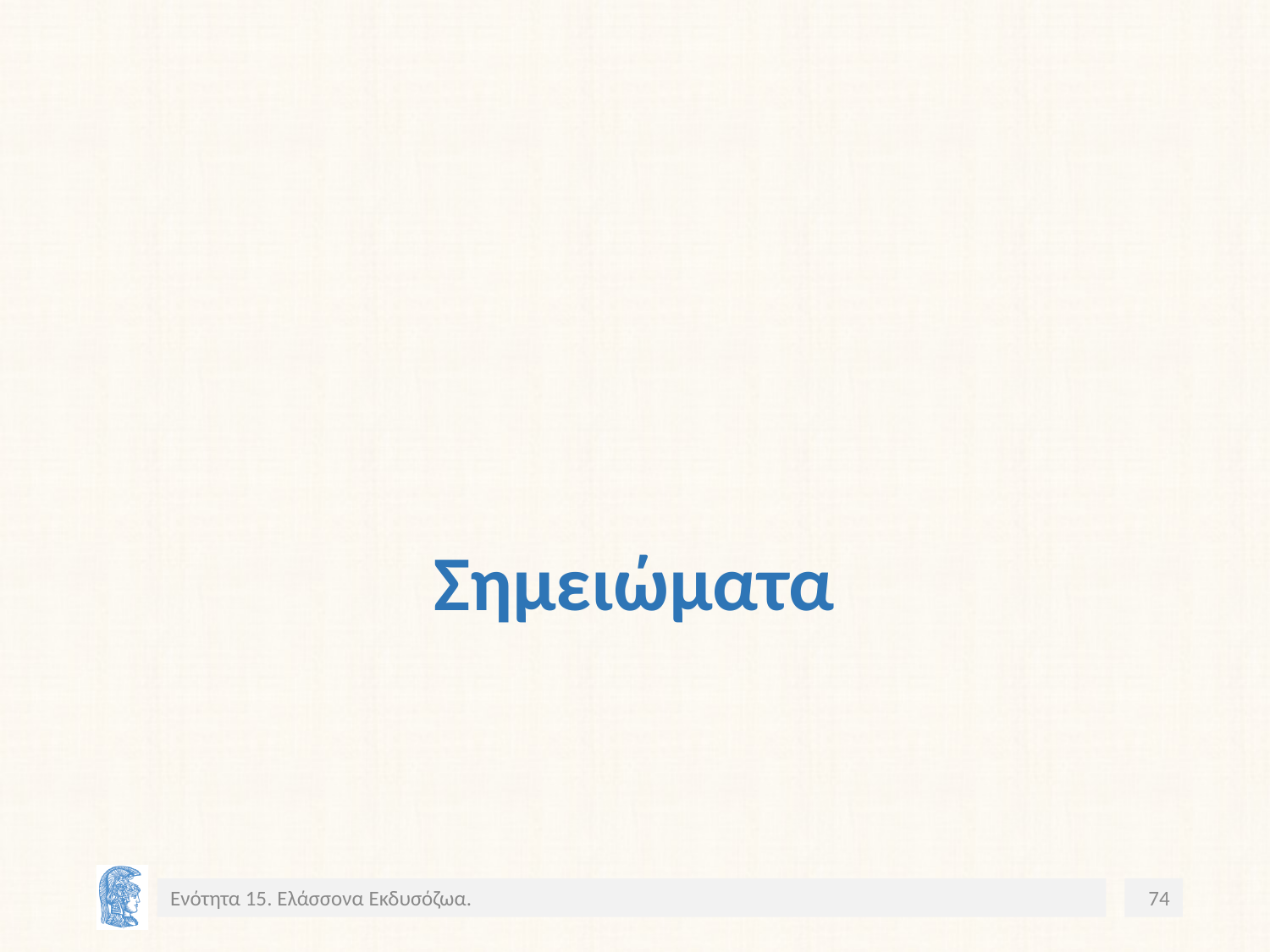

# Σημειώματα

Ενότητα 15. Ελάσσονα Εκδυσόζωα.
74